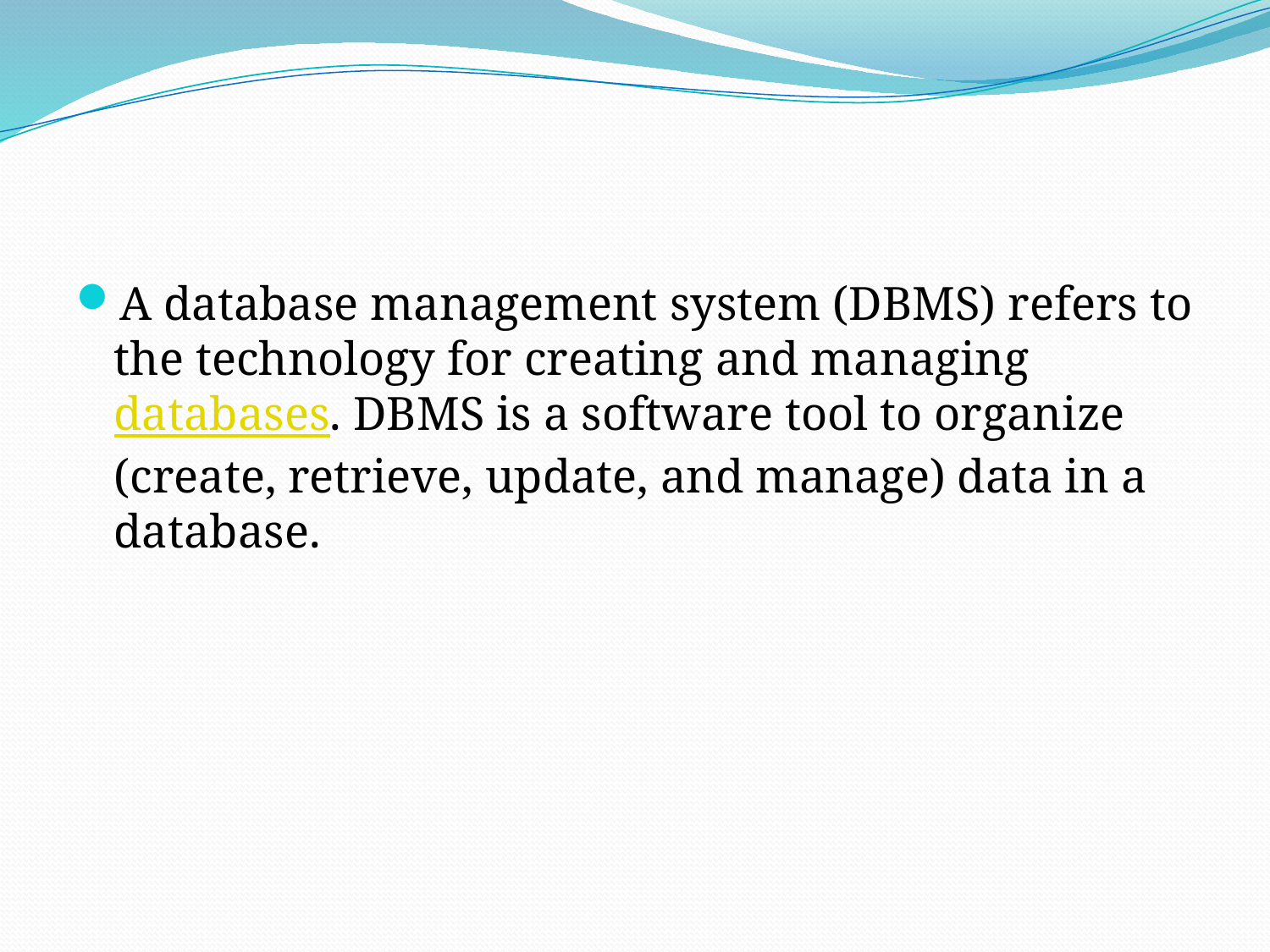

#
A database management system (DBMS) refers to the technology for creating and managing databases. DBMS is a software tool to organize (create, retrieve, update, and manage) data in a database.